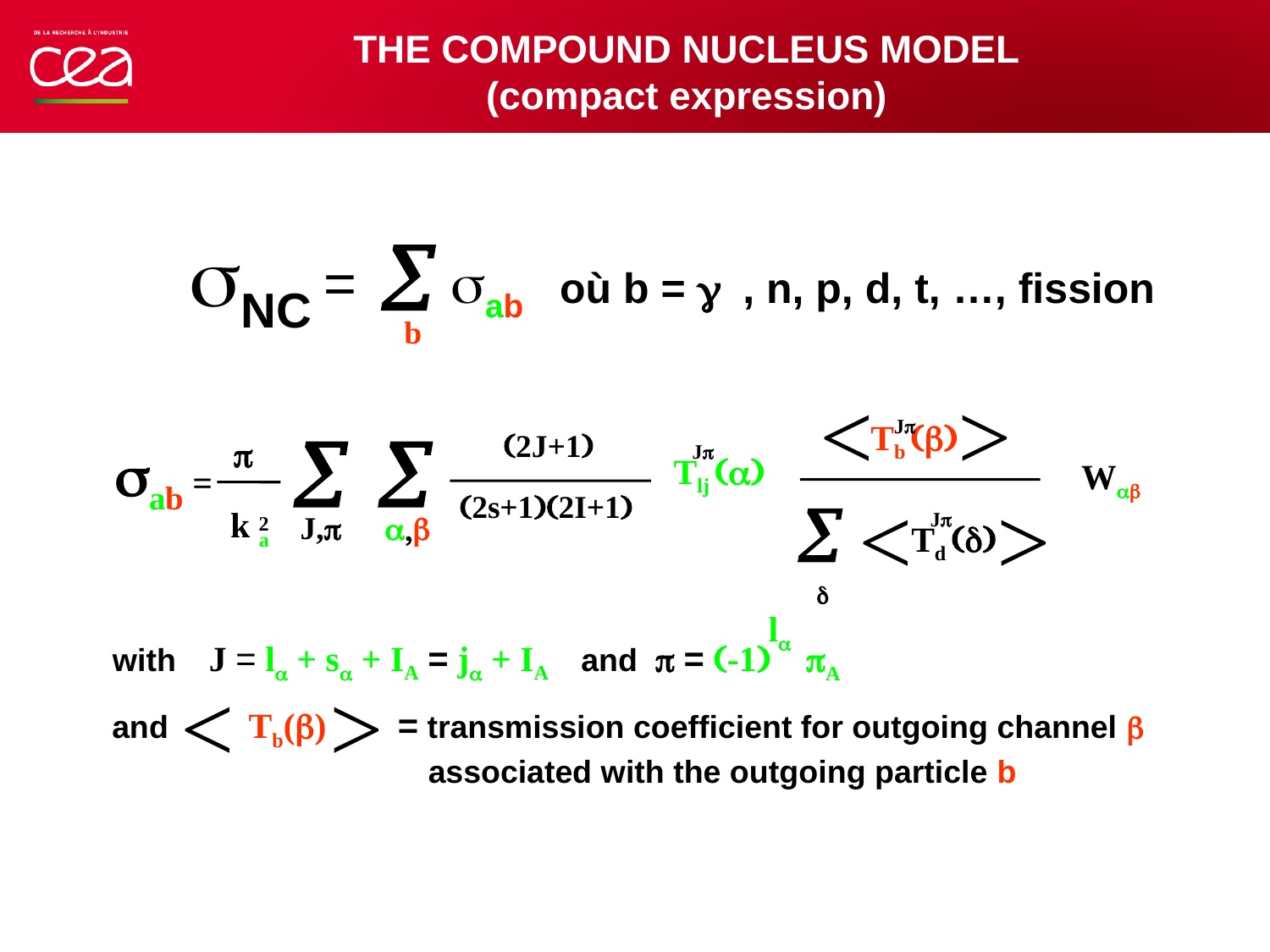

THE COMPOUND NUCLEUS MODEL
(compact expression)
σNC
∑
=      σab    où b = g , n, p, d, t, …, fission
b

<    >
Jπ
Jπ
Tb (b)
∑
∑
(2J+1)
π
σab =
Tlj (a)
Wab
<    >
Jπ

2
(2s+1)(2I+1)

∑
k a
J,π
a,b
Td (d)
d
la
J = la + sa + IA = ja + IA

and  π = (-1)    πA

with
  <    >

and         Tb(b)        = transmission coefficient for outgoing channel b
	 	       associated with the outgoing particle b